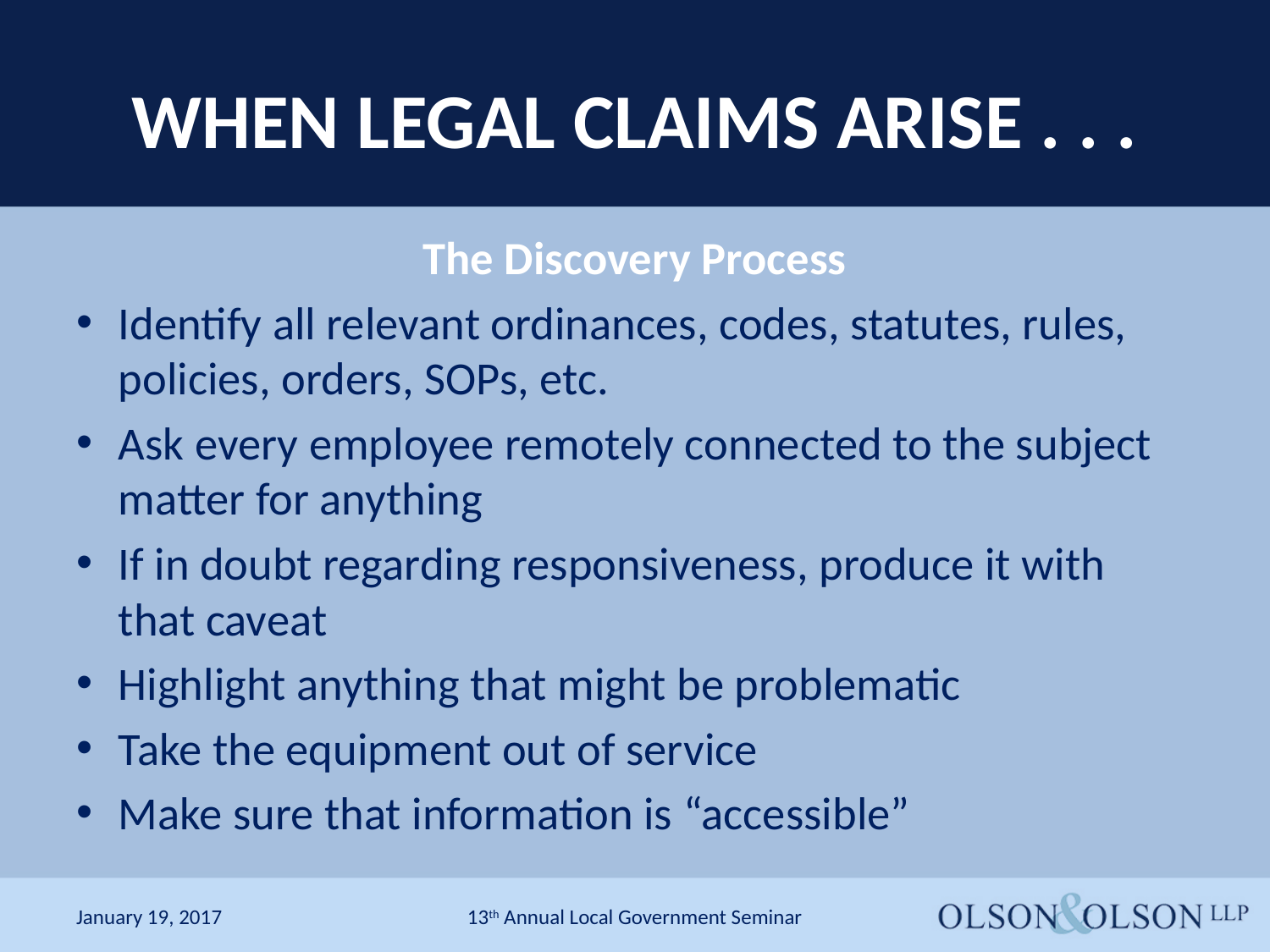

# WHEN LEGAL CLAIMS ARISE . . .
The Discovery Process
Identify all relevant ordinances, codes, statutes, rules, policies, orders, SOPs, etc.
Ask every employee remotely connected to the subject matter for anything
If in doubt regarding responsiveness, produce it with that caveat
Highlight anything that might be problematic
Take the equipment out of service
Make sure that information is “accessible”

January 19, 2017
13th Annual Local Government Seminar